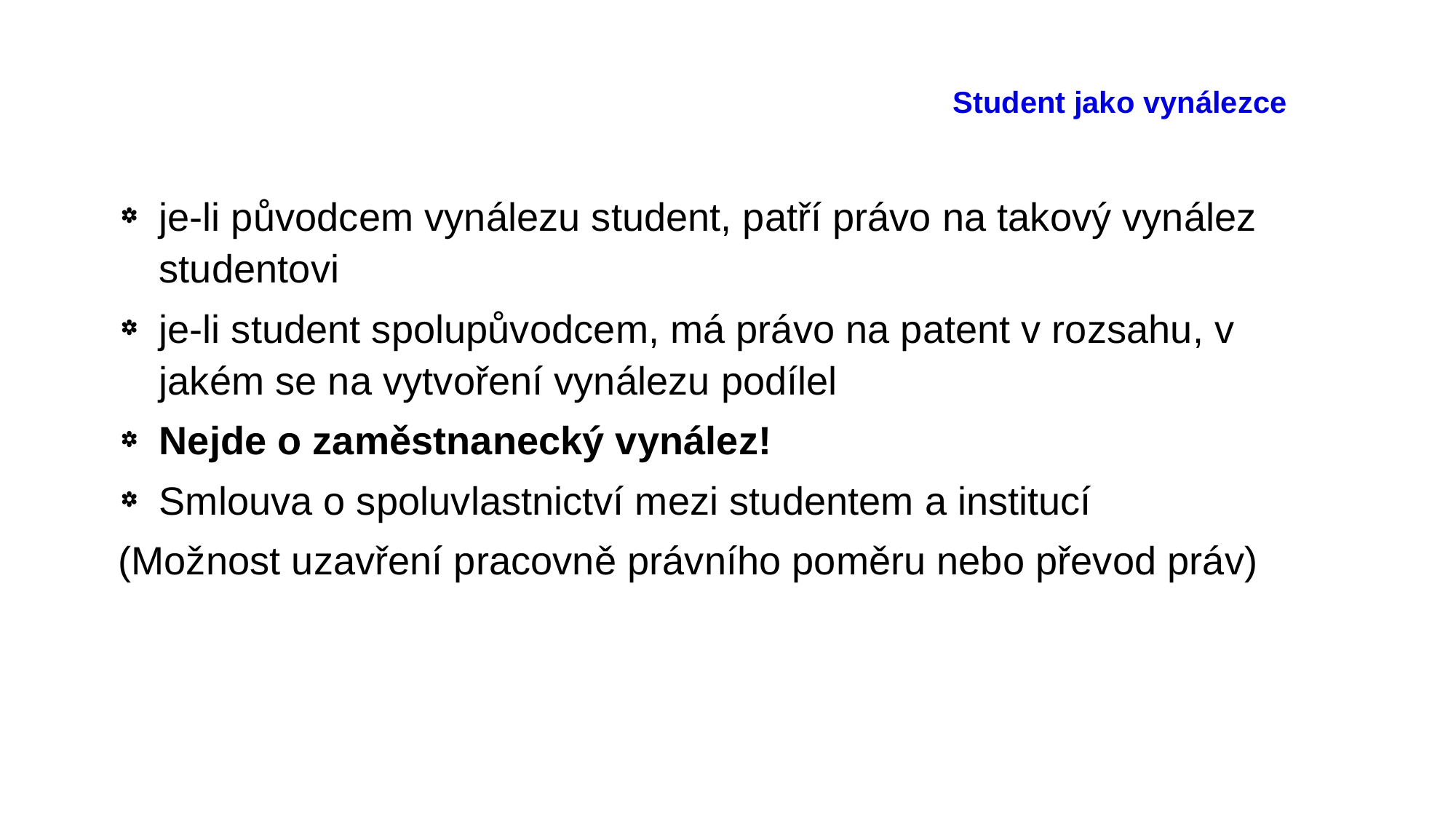

# Student jako vynálezce
je-li původcem vynálezu student, patří právo na takový vynález studentovi
je-li student spolupůvodcem, má právo na patent v rozsahu, v jakém se na vytvoření vynálezu podílel
Nejde o zaměstnanecký vynález!
Smlouva o spoluvlastnictví mezi studentem a institucí
(Možnost uzavření pracovně právního poměru nebo převod práv)